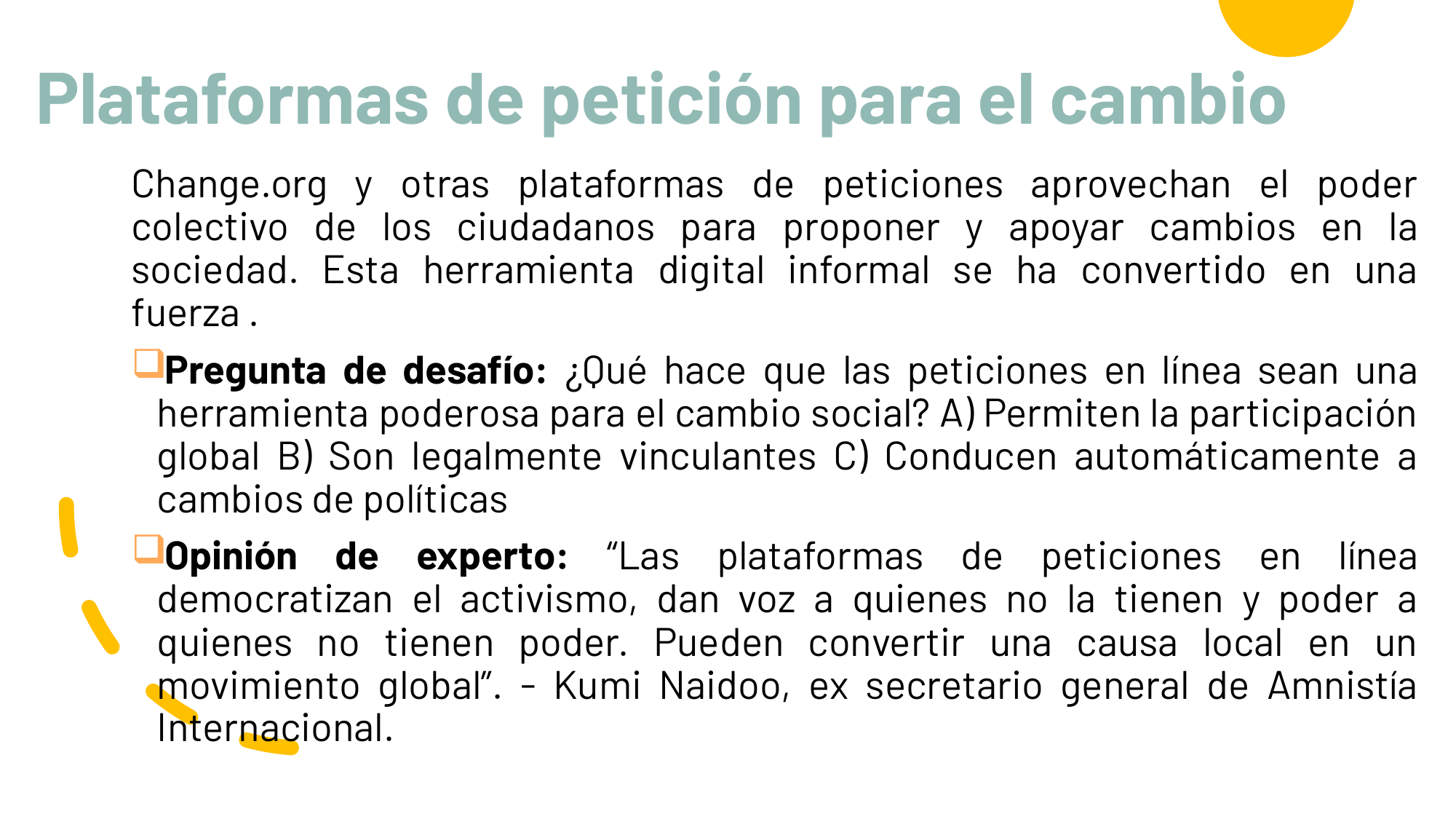

# Plataformas de petición para el cambio
Change.org y otras plataformas de peticiones aprovechan el poder colectivo de los ciudadanos para proponer y apoyar cambios en la sociedad. Esta herramienta digital informal se ha convertido en una fuerza .
Pregunta de desafío: ¿Qué hace que las peticiones en línea sean una herramienta poderosa para el cambio social? A) Permiten la participación global B) Son legalmente vinculantes C) Conducen automáticamente a cambios de políticas
Opinión de experto: “Las plataformas de peticiones en línea democratizan el activismo, dan voz a quienes no la tienen y poder a quienes no tienen poder. Pueden convertir una causa local en un movimiento global”. - Kumi Naidoo, ex secretario general de Amnistía Internacional.